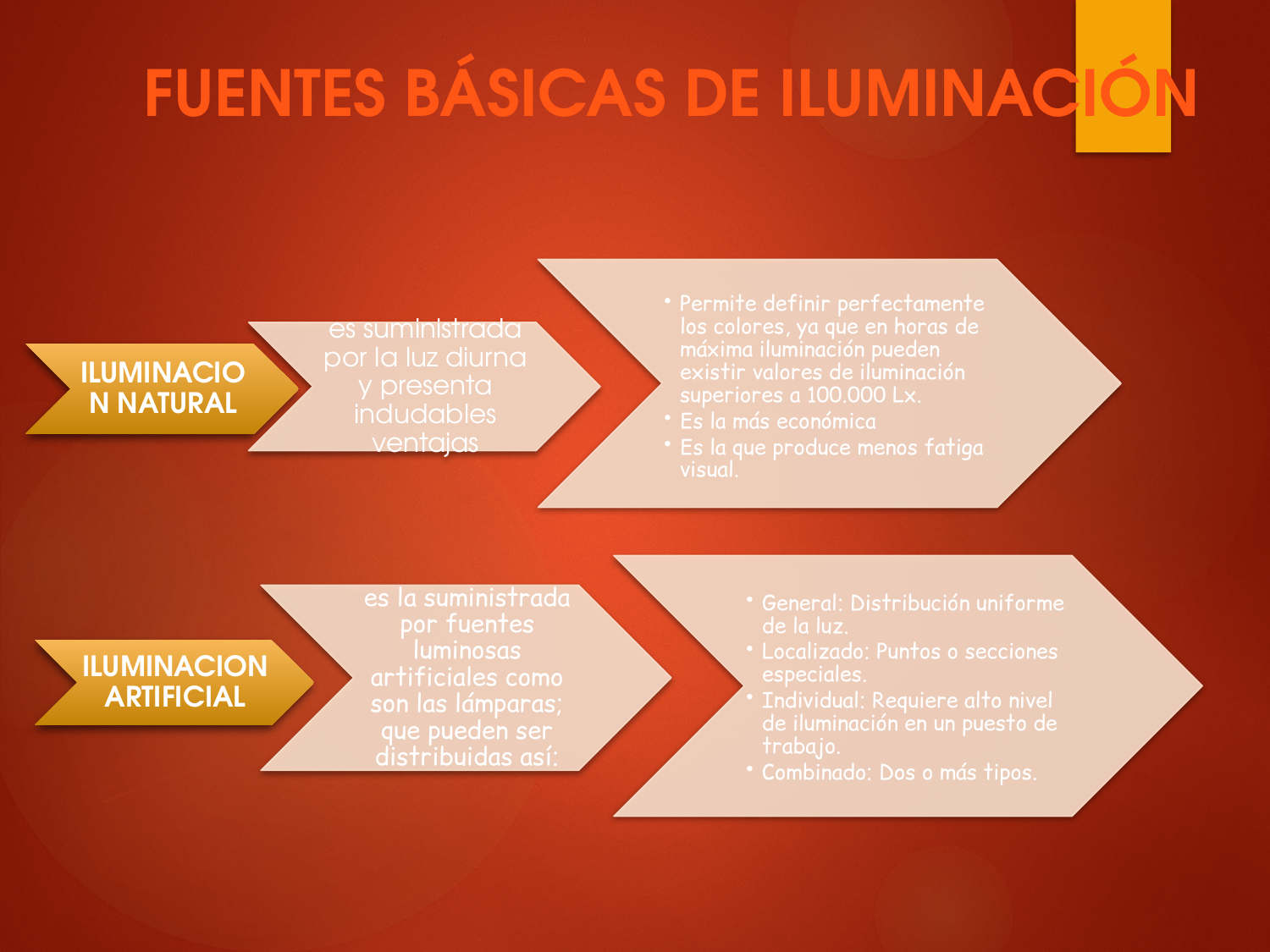

FUENTES BÁSICAS DE ILUMINACIÓN
ILUMINACION NATURAL
es suministrada por la luz diurna y presenta indudables ventajas

Permite definir perfectamente los colores, ya que en horas de máxima iluminación pueden existir valores de iluminación superiores a 100.000 Lx.
Es la más económica
Es la que produce menos fatiga visual.
ILUMINACION ARTIFICIAL
es la suministrada por fuentes luminosas artificiales como son las lámparas; que pueden ser distribuidas así:

General: Distribución uniforme de la luz.
Localizado: Puntos o secciones especiales.
Individual: Requiere alto nivel de iluminación en un puesto de trabajo.
Combinado: Dos o más tipos.